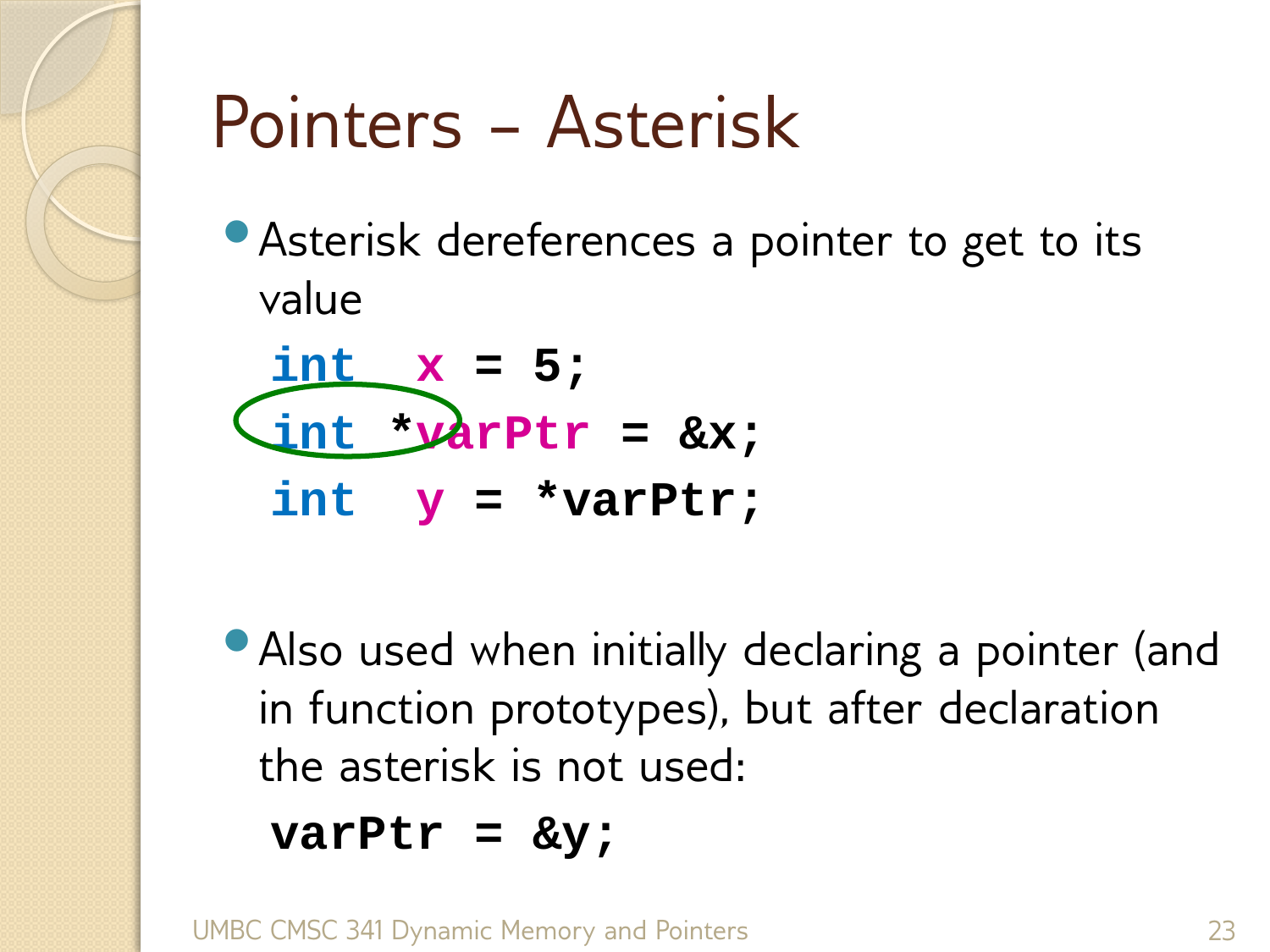

# Pointers – Asterisk
Asterisk dereferences a pointer to get to its value
int  x = 5;
int *varPtr = &x;
int  y = *varPtr;

Also used when initially declaring a pointer (and in function prototypes), but after declaration the asterisk is not used:
varPtr = &y;

UMBC CMSC 341 Dynamic Memory and Pointers
23